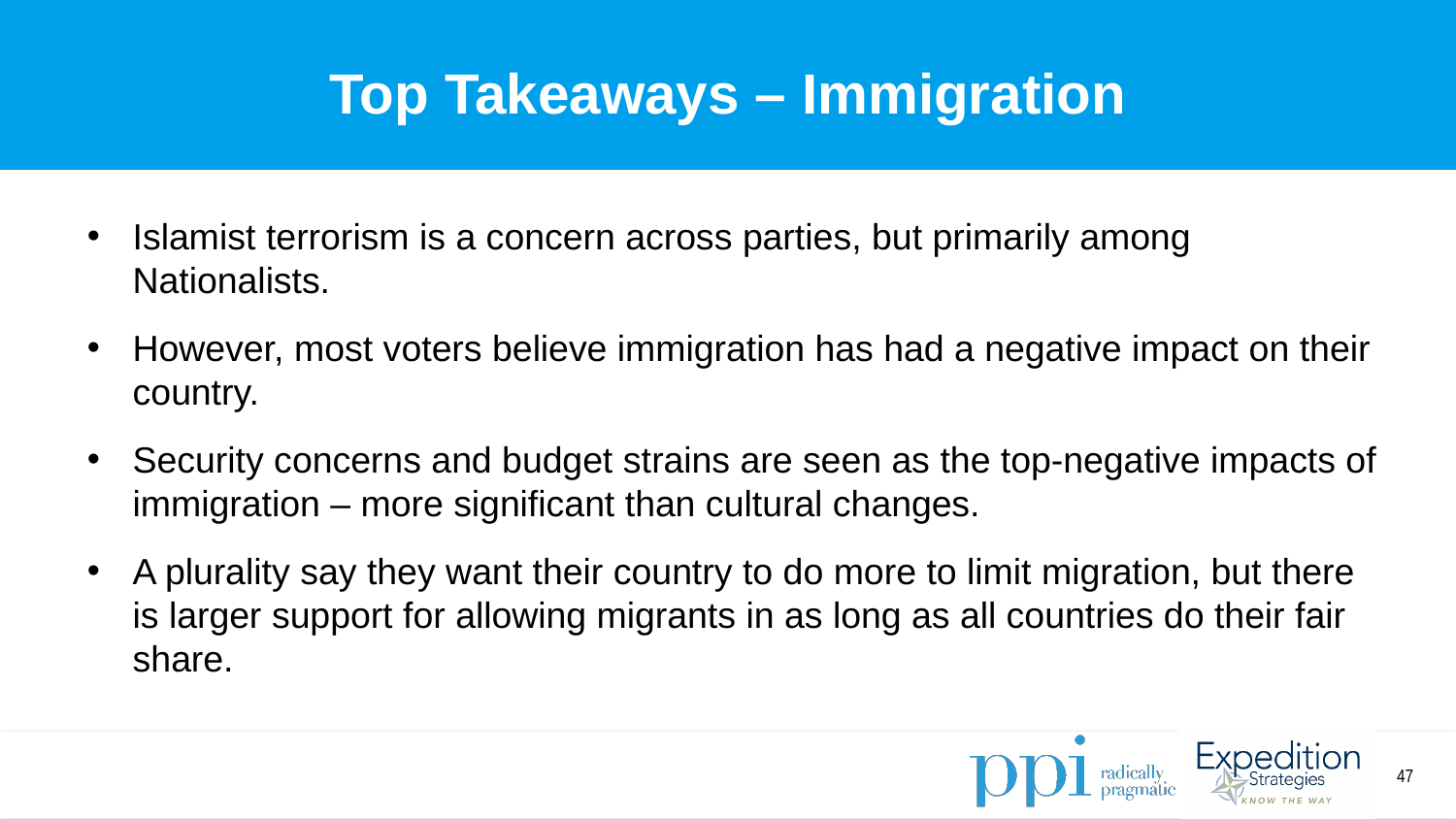

Top Takeaways – Immigration
Islamist terrorism is a concern across parties, but primarily among Nationalists.
However, most voters believe immigration has had a negative impact on their country.
Security concerns and budget strains are seen as the top-negative impacts of immigration – more significant than cultural changes.
A plurality say they want their country to do more to limit migration, but there is larger support for allowing migrants in as long as all countries do their fair share.